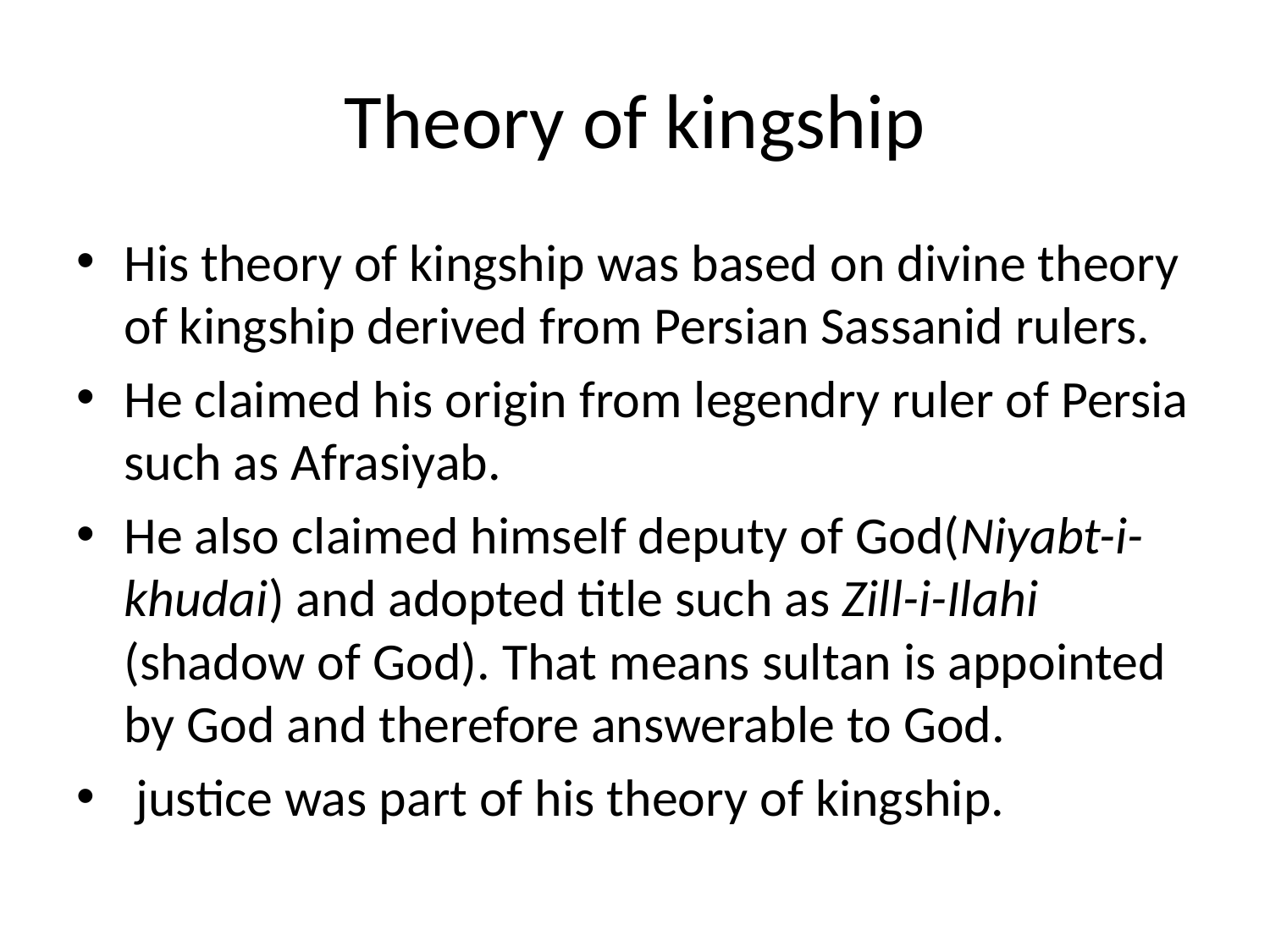

# Theory of kingship
His theory of kingship was based on divine theory of kingship derived from Persian Sassanid rulers.
He claimed his origin from legendry ruler of Persia such as Afrasiyab.
He also claimed himself deputy of God(Niyabt-i-khudai) and adopted title such as Zill-i-Ilahi (shadow of God). That means sultan is appointed by God and therefore answerable to God.
 justice was part of his theory of kingship.